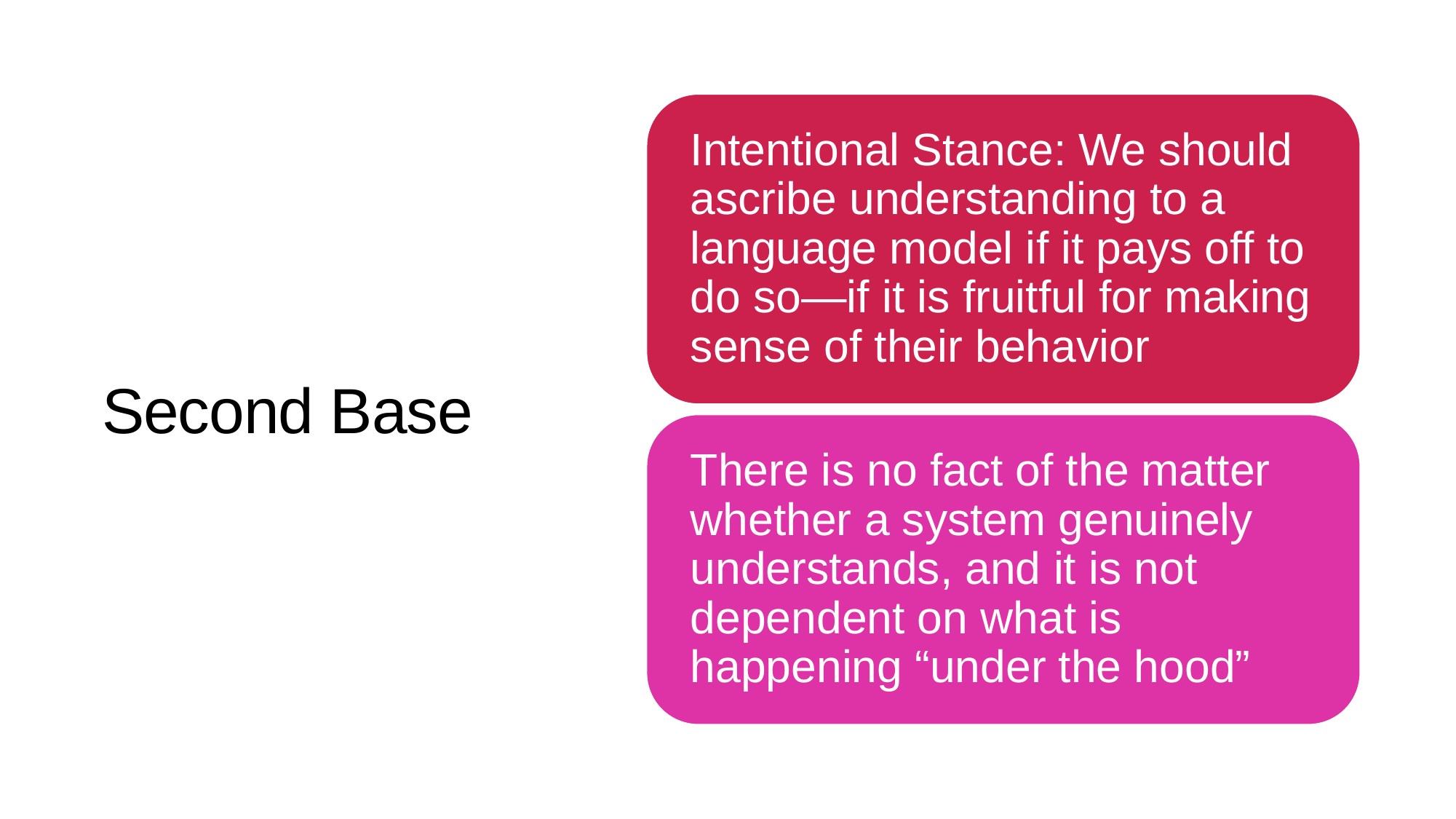

Intentional Stance: We should ascribe understanding to a language model if it pays off to do so—if it is fruitful for making sense of their behavior
There is no fact of the matter whether a system genuinely understands, and it is not dependent on what is happening “under the hood”
# Second Base